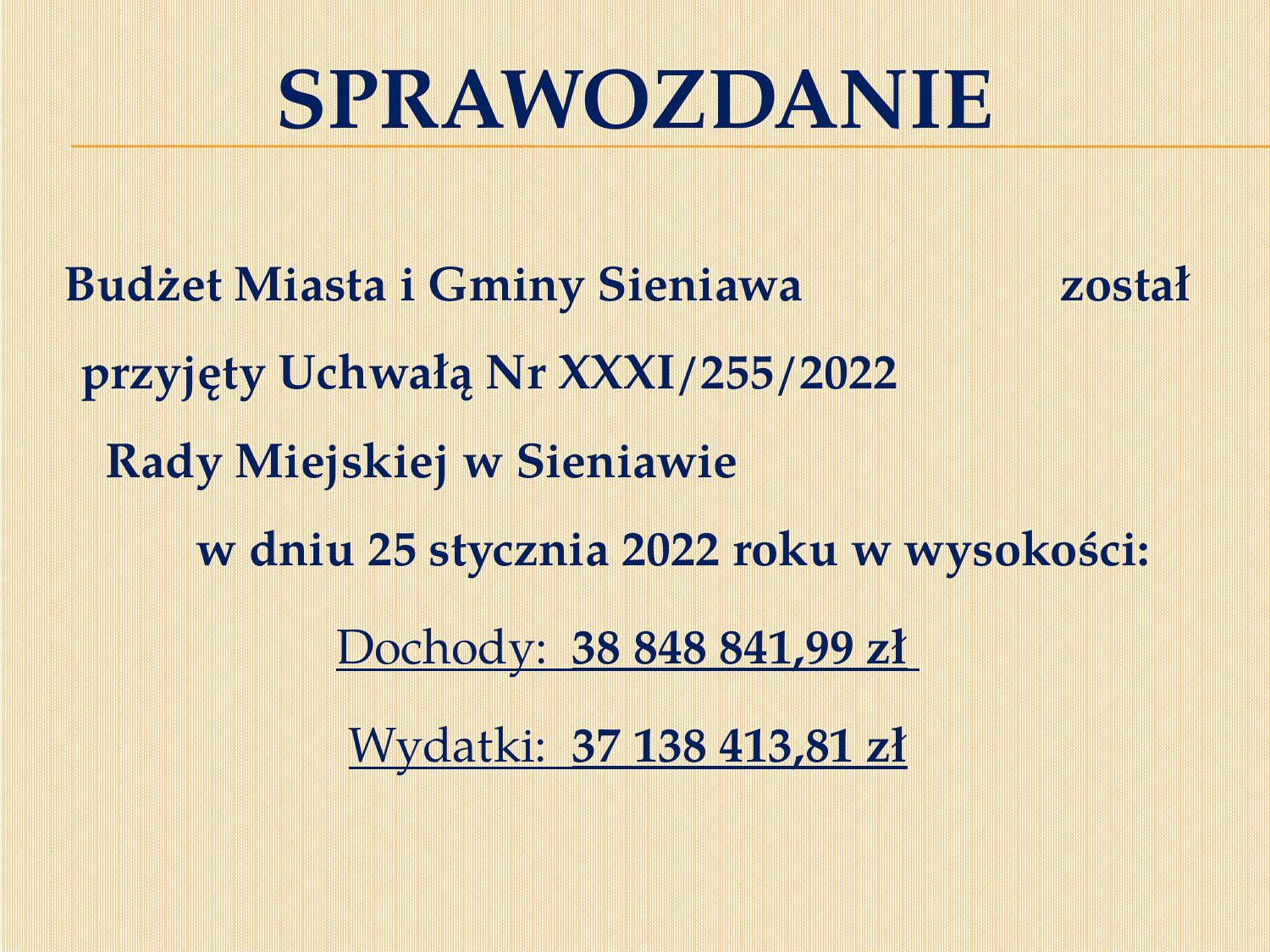

# SPRAWOZDANIE
Budżet Miasta i Gminy Sieniawa                     został przyjęty Uchwałą Nr XXXI/255/2022                             Rady Miejskiej w Sieniawie                                             w dniu 25 stycznia 2022 roku w wysokości:
Dochody:  38 848 841,99 zł
Wydatki:  37 138 413,81 zł